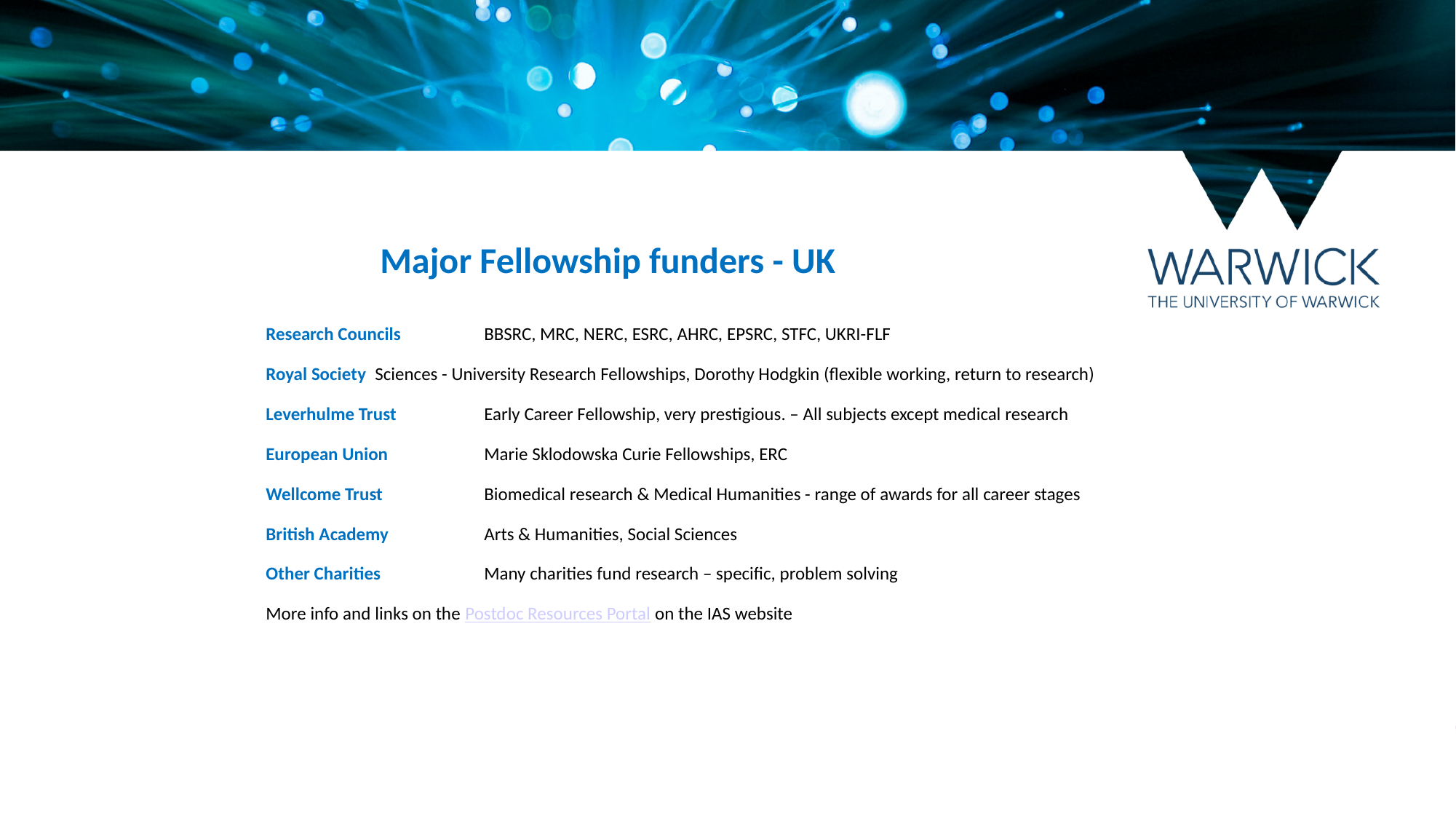

Major Fellowship funders - UK
Research Councils 	BBSRC, MRC, NERC, ESRC, AHRC, EPSRC, STFC, UKRI-FLF
Royal Society	Sciences - University Research Fellowships, Dorothy Hodgkin (flexible working, return to research)
Leverhulme Trust	Early Career Fellowship, very prestigious. – All subjects except medical research
European Union	Marie Sklodowska Curie Fellowships, ERC
Wellcome Trust 	Biomedical research & Medical Humanities - range of awards for all career stages
British Academy	Arts & Humanities, Social Sciences
Other Charities	Many charities fund research – specific, problem solving
More info and links on the Postdoc Resources Portal on the IAS website